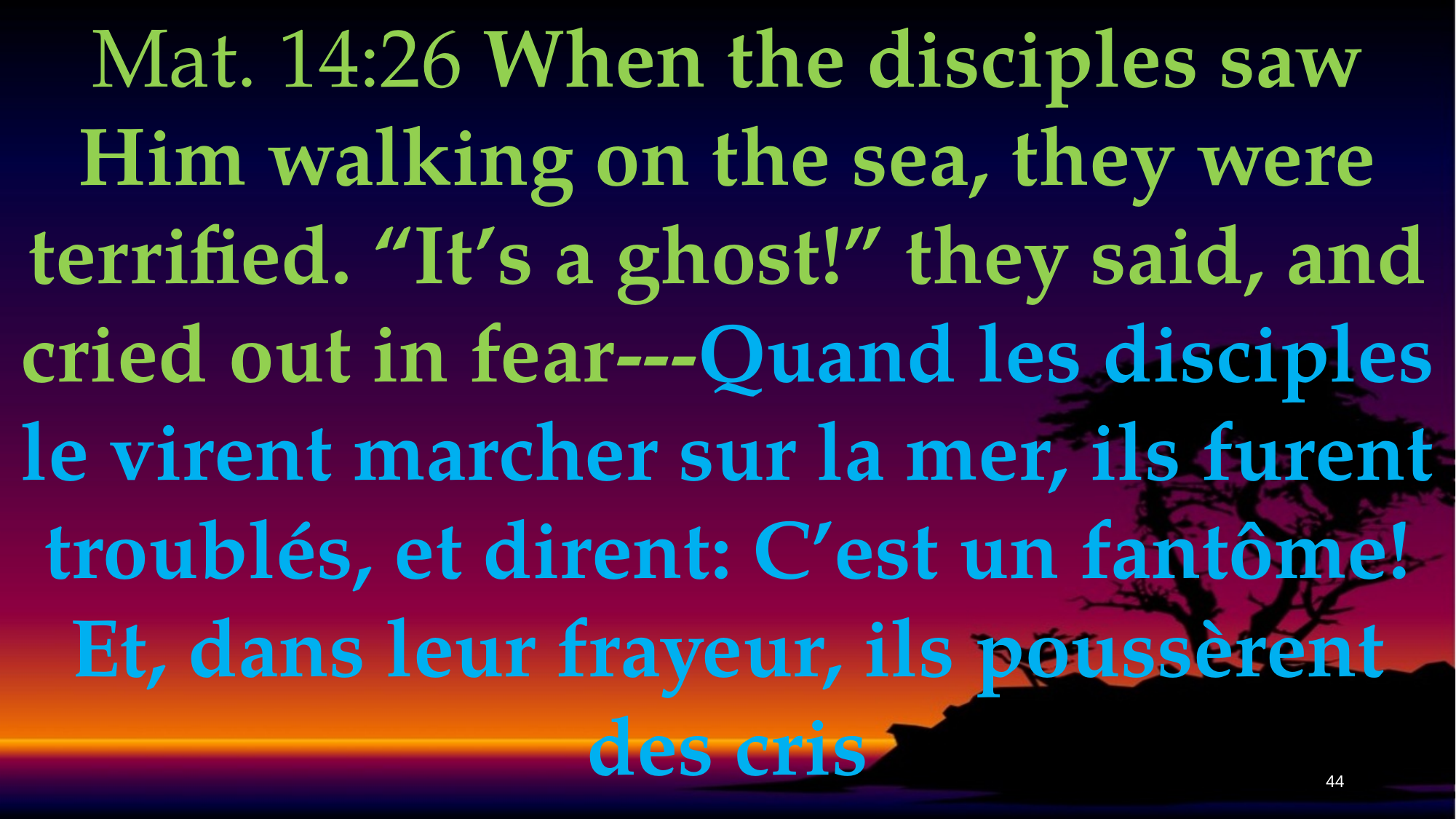

Mat. 14:26 When the disciples saw Him walking on the sea, they were terrified. “It’s a ghost!” they said, and cried out in fear---Quand les disciples le virent marcher sur la mer, ils furent troublés, et dirent: C’est un fantôme! Et, dans leur frayeur, ils poussèrent des cris
44